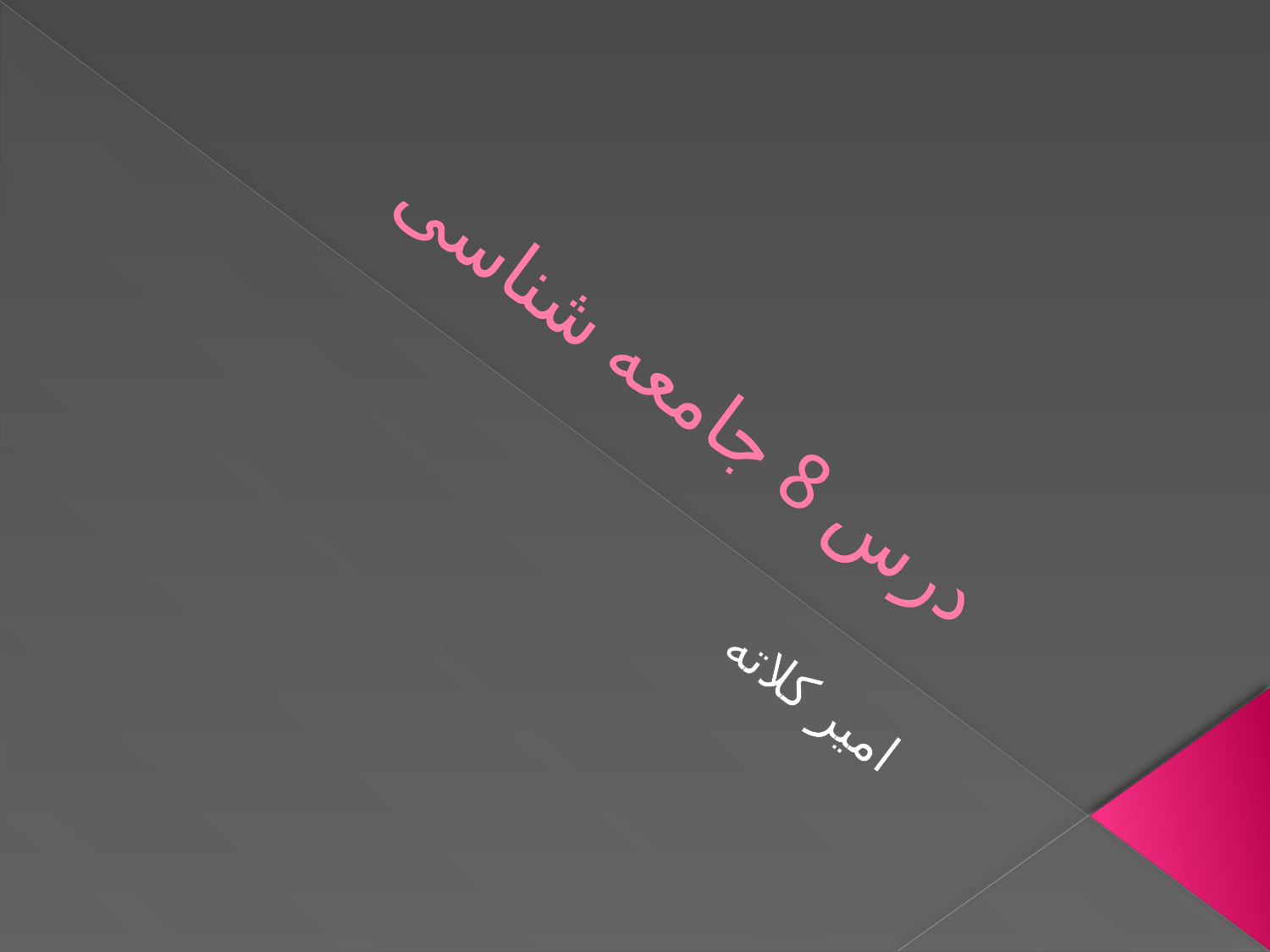

# درس 8 جامعه شناسی
امیر کلاته